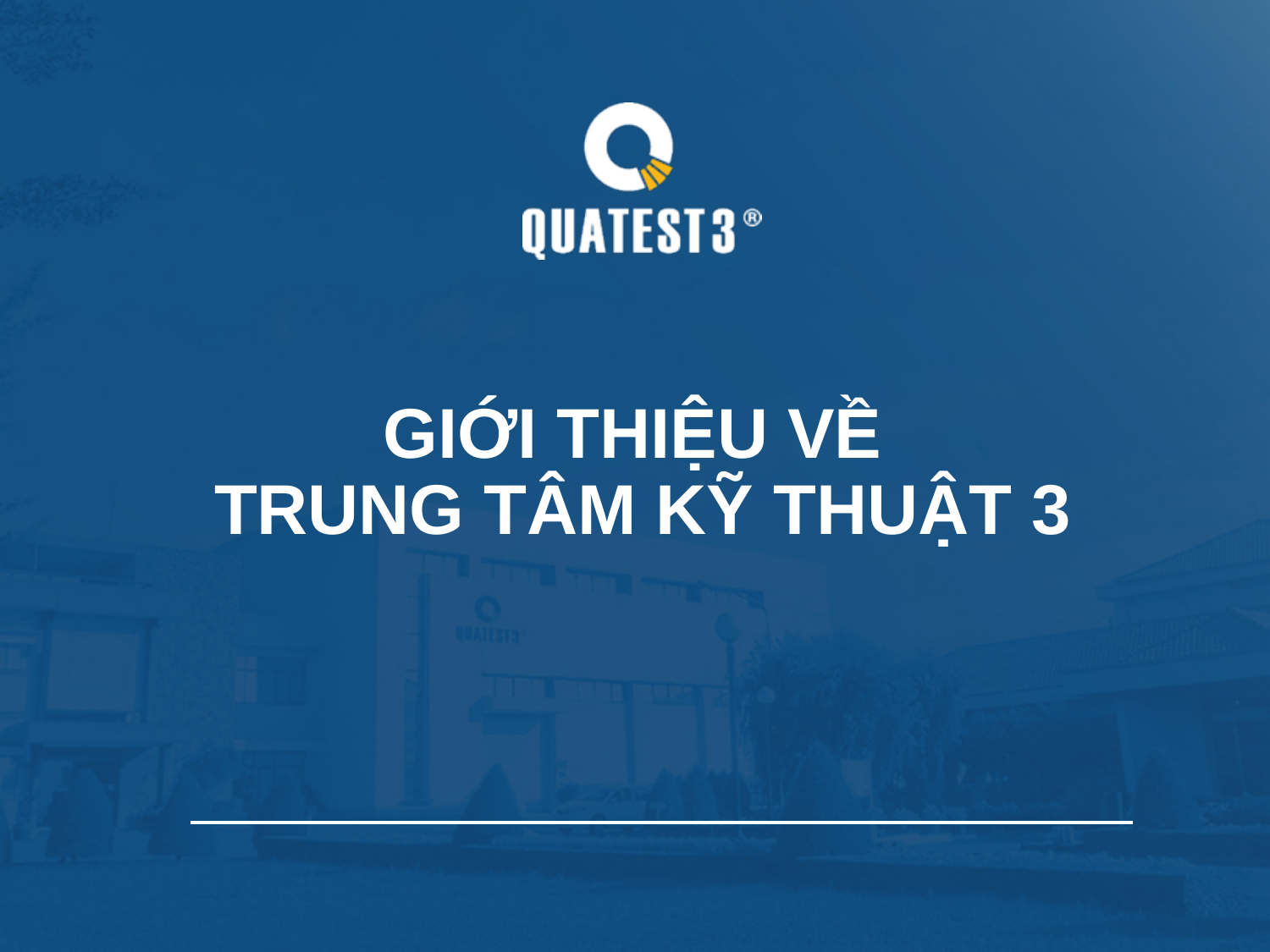

# GIỚI THIỆU VỀ TRUNG TÂM KỸ THUẬT 3